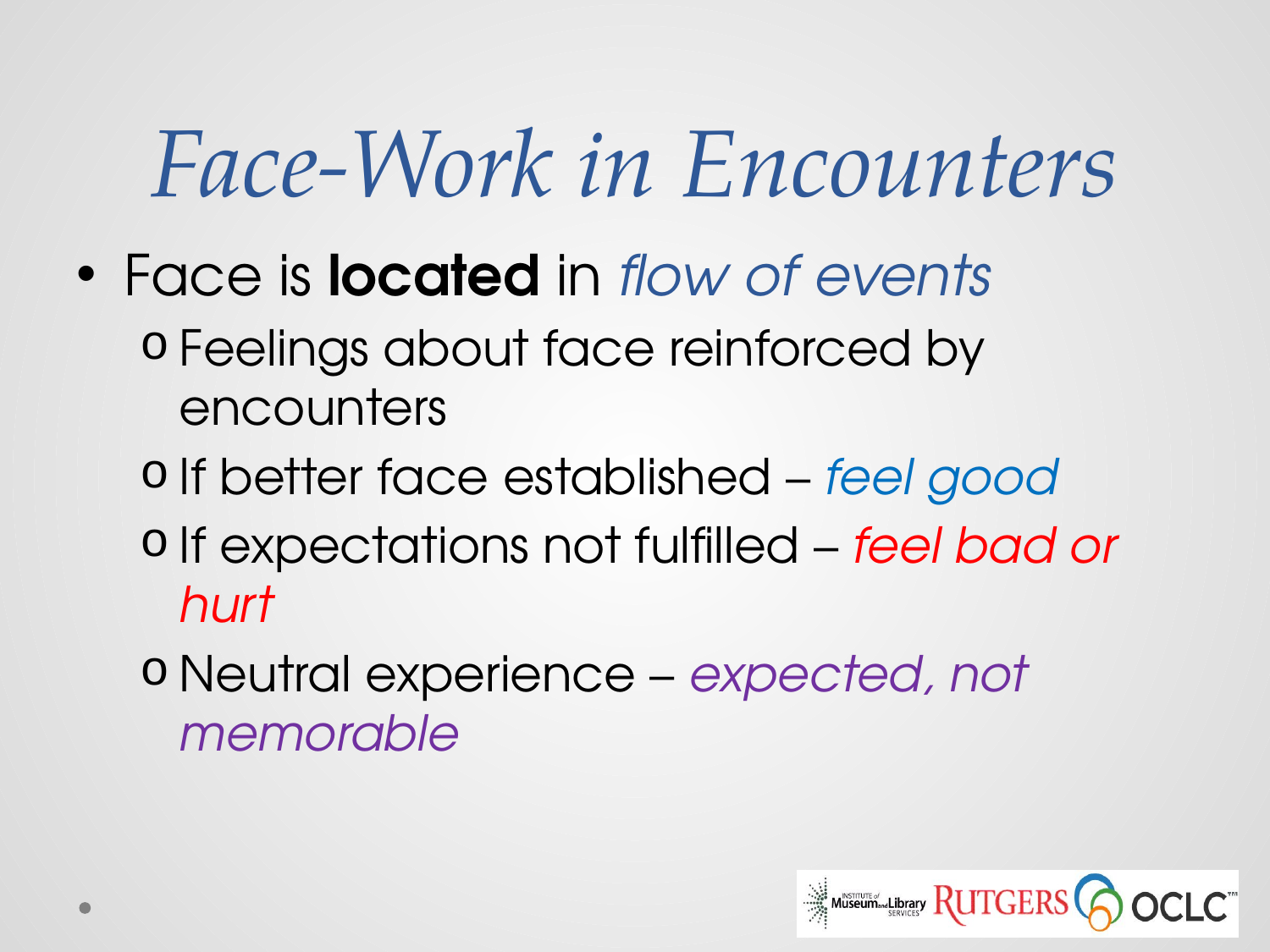

# Face-Work in Encounters
Face is located in flow of events
Feelings about face reinforced by encounters
If better face established – feel good
If expectations not fulfilled – feel bad or hurt
Neutral experience – expected, not memorable